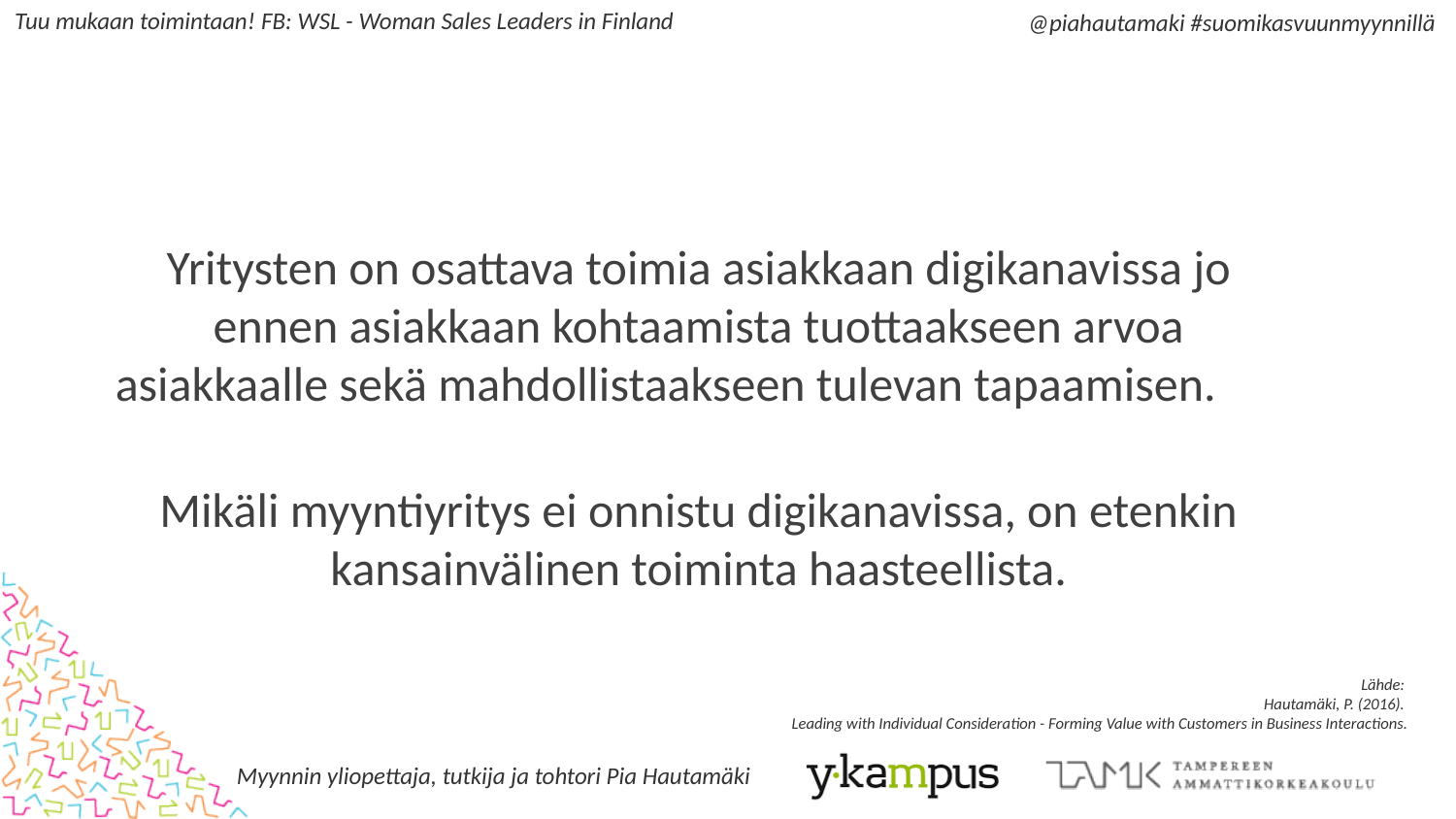

Yritysten on osattava toimia asiakkaan digikanavissa jo ennen asiakkaan kohtaamista tuottaakseen arvoa asiakkaalle sekä mahdollistaakseen tulevan tapaamisen.
Mikäli myyntiyritys ei onnistu digikanavissa, on etenkin kansainvälinen toiminta haasteellista.

Lähde:
Hautamäki, P. (2016).
Leading with Individual Consideration - Forming Value with Customers in Business Interactions.